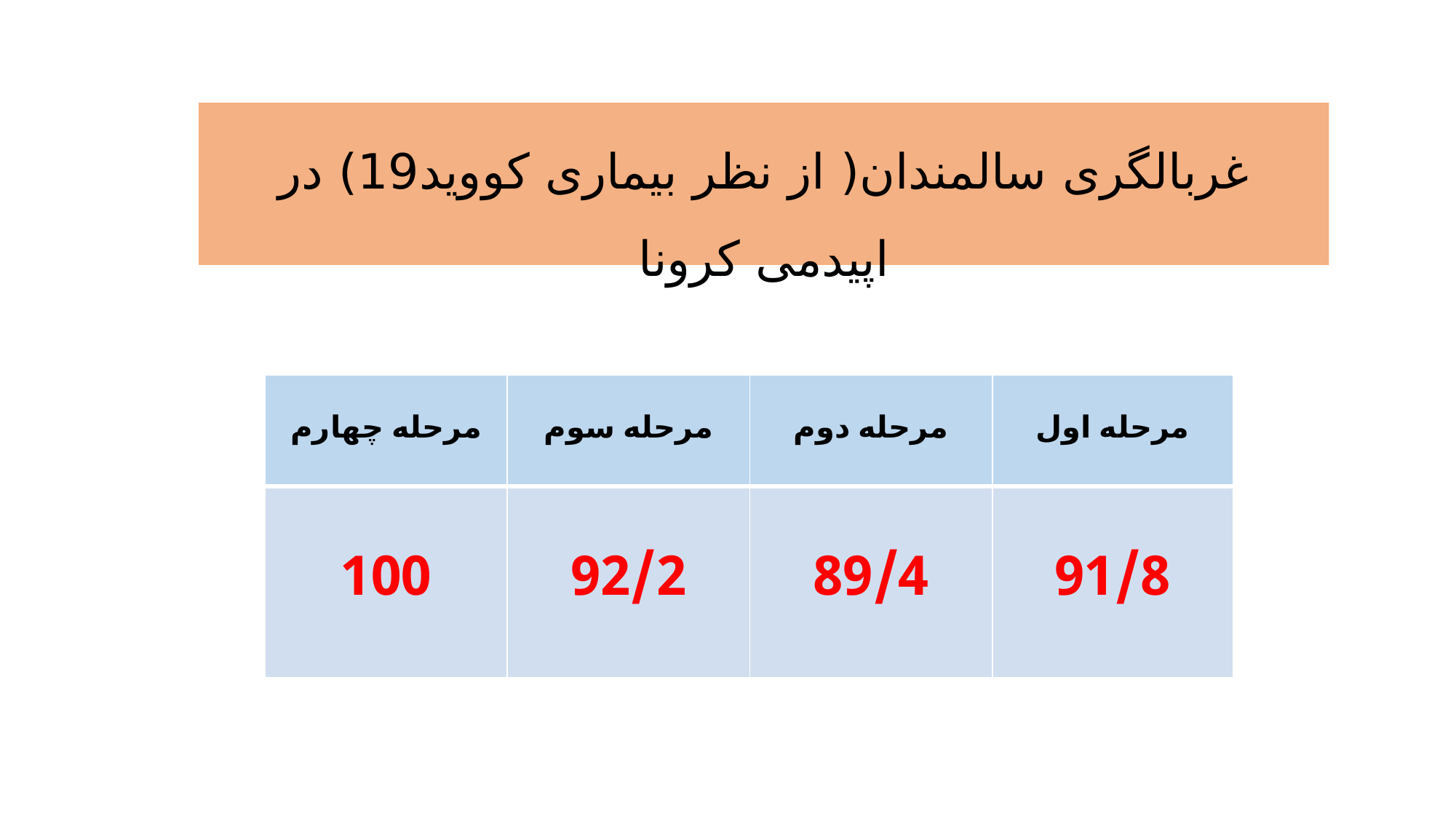

# غربالگری سالمندان( از نظر بیماری کووید19) در اپیدمی کرونا
| مرحله چهارم | مرحله سوم | مرحله دوم | مرحله اول |
| --- | --- | --- | --- |
| 100 | 92/2 | 89/4 | 91/8 |